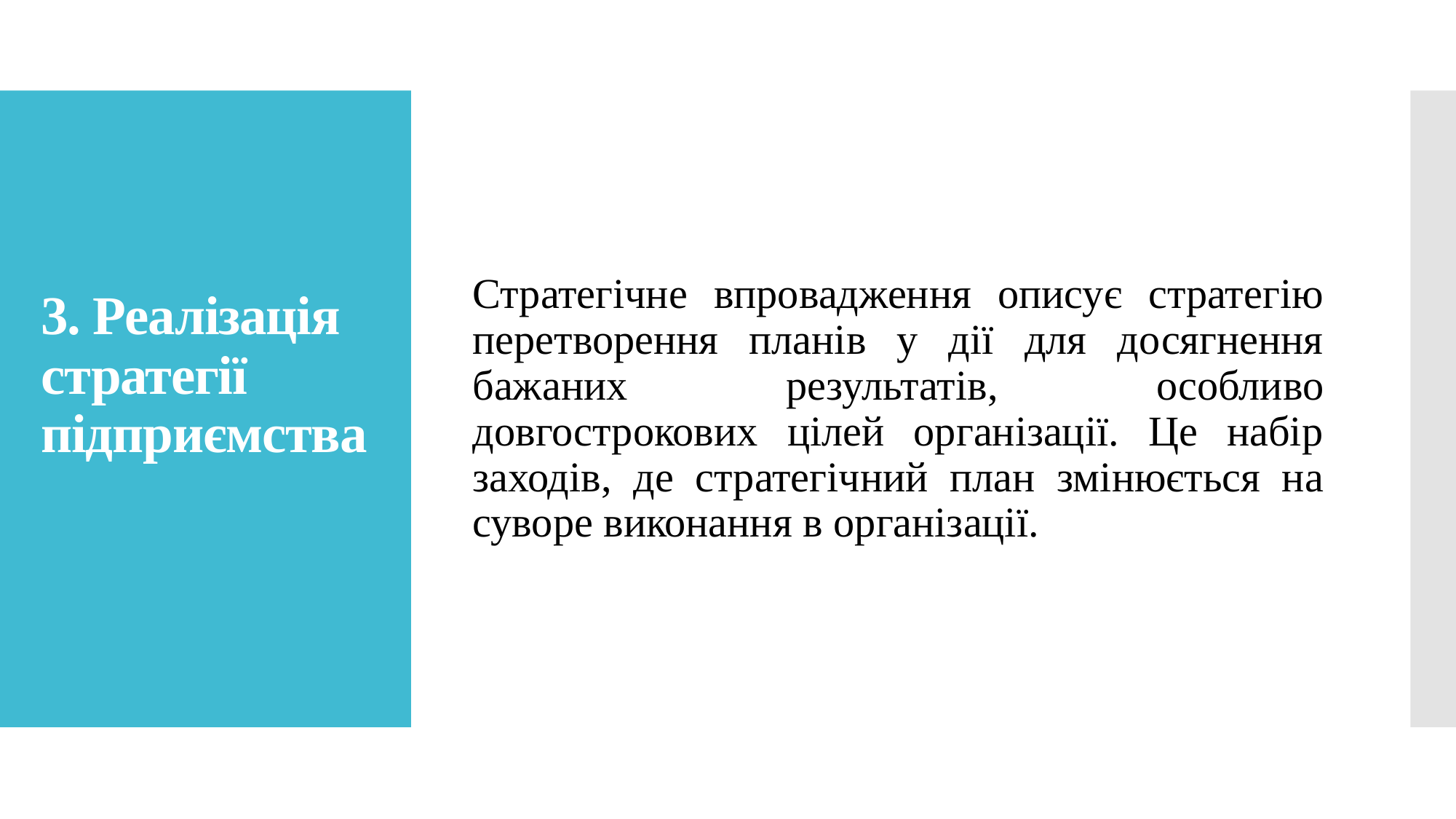

Стратегічне впровадження описує стратегію перетворення планів у дії для досягнення бажаних результатів, особливо довгострокових цілей організації. Це набір заходів, де стратегічний план змінюється на суворе виконання в організації.
# 3. Реалізація стратегії підприємства